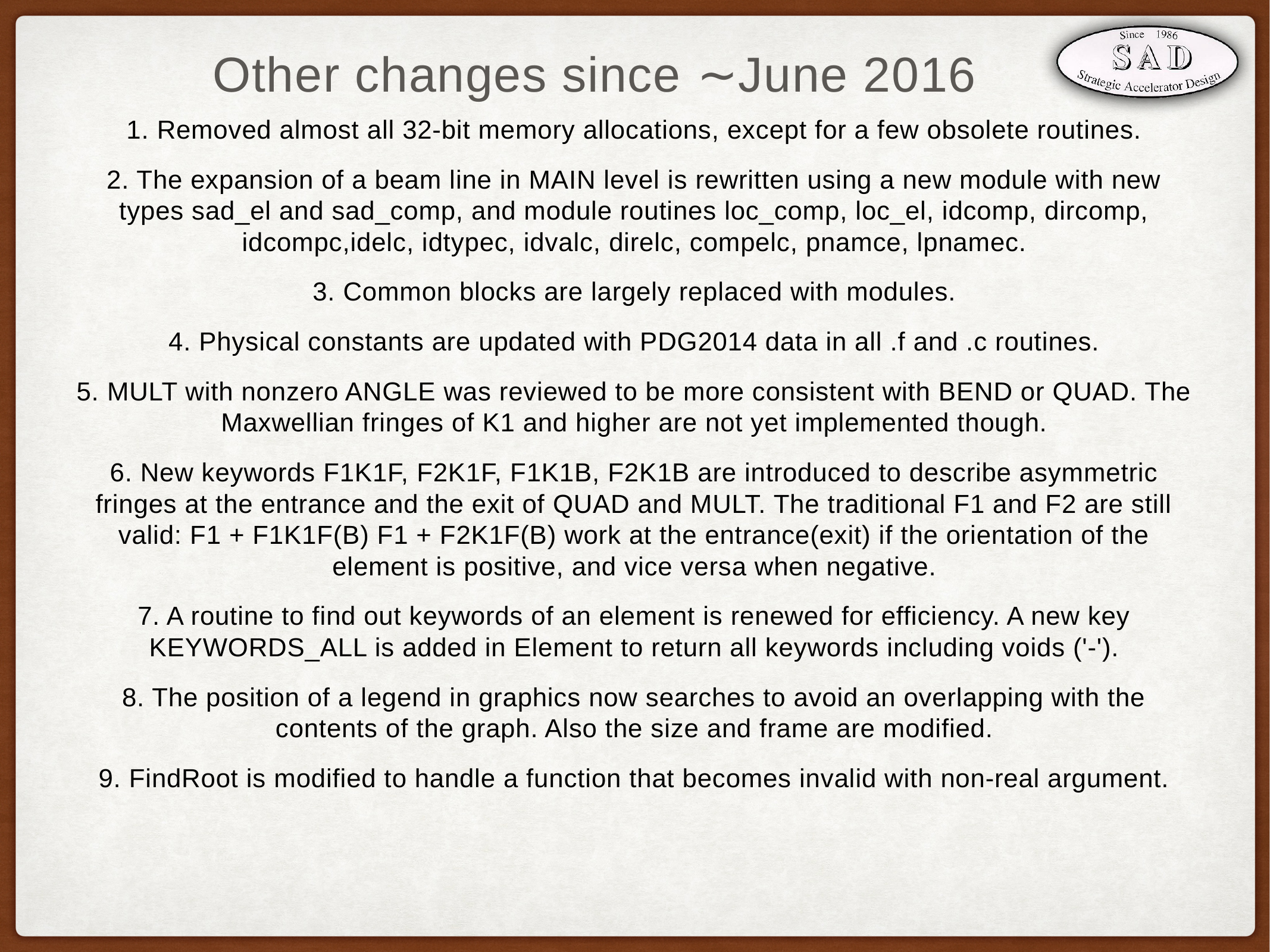

# Other changes since ∼June 2016
1. Removed almost all 32-bit memory allocations, except for a few obsolete routines.
2. The expansion of a beam line in MAIN level is rewritten using a new module with new types sad_el and sad_comp, and module routines loc_comp, loc_el, idcomp, dircomp, idcompc,idelc, idtypec, idvalc, direlc, compelc, pnamce, lpnamec.
3. Common blocks are largely replaced with modules.
4. Physical constants are updated with PDG2014 data in all .f and .c routines.
5. MULT with nonzero ANGLE was reviewed to be more consistent with BEND or QUAD. The Maxwellian fringes of K1 and higher are not yet implemented though.
6. New keywords F1K1F, F2K1F, F1K1B, F2K1B are introduced to describe asymmetric fringes at the entrance and the exit of QUAD and MULT. The traditional F1 and F2 are still valid: F1 + F1K1F(B) F1 + F2K1F(B) work at the entrance(exit) if the orientation of the element is positive, and vice versa when negative.
7. A routine to find out keywords of an element is renewed for efficiency. A new key KEYWORDS_ALL is added in Element to return all keywords including voids ('-').
8. The position of a legend in graphics now searches to avoid an overlapping with the contents of the graph. Also the size and frame are modified.
9. FindRoot is modified to handle a function that becomes invalid with non-real argument.